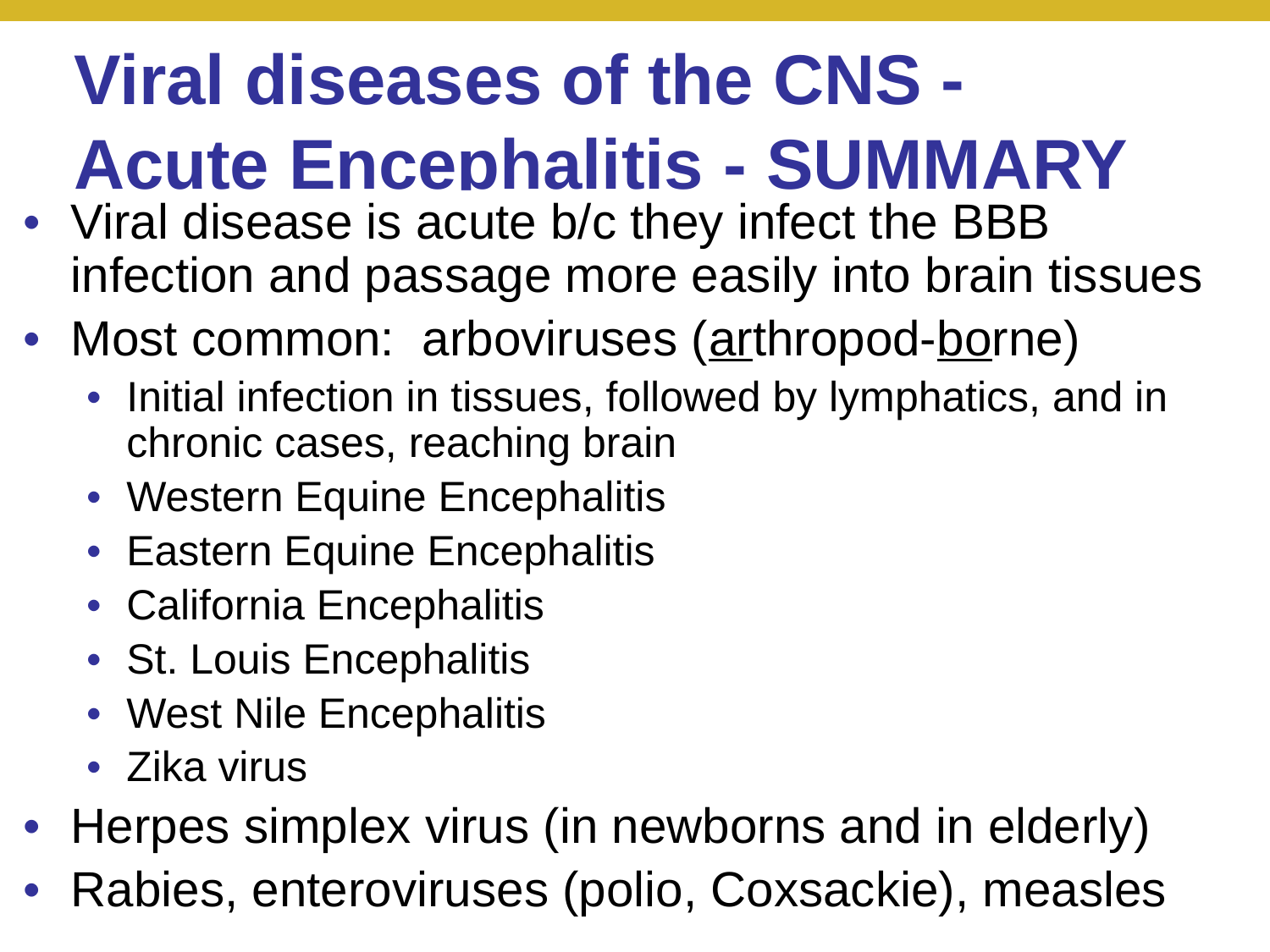

# Viral diseases of the CNS - Acute Encephalitis - SUMMARY
Viral disease is acute b/c they infect the BBB infection and passage more easily into brain tissues
Most common:  arboviruses (arthropod-borne)
Initial infection in tissues, followed by lymphatics, and in chronic cases, reaching brain
Western Equine Encephalitis
Eastern Equine Encephalitis
California Encephalitis
St. Louis Encephalitis
West Nile Encephalitis
Zika virus
Herpes simplex virus (in newborns and in elderly)
Rabies, enteroviruses (polio, Coxsackie), measles